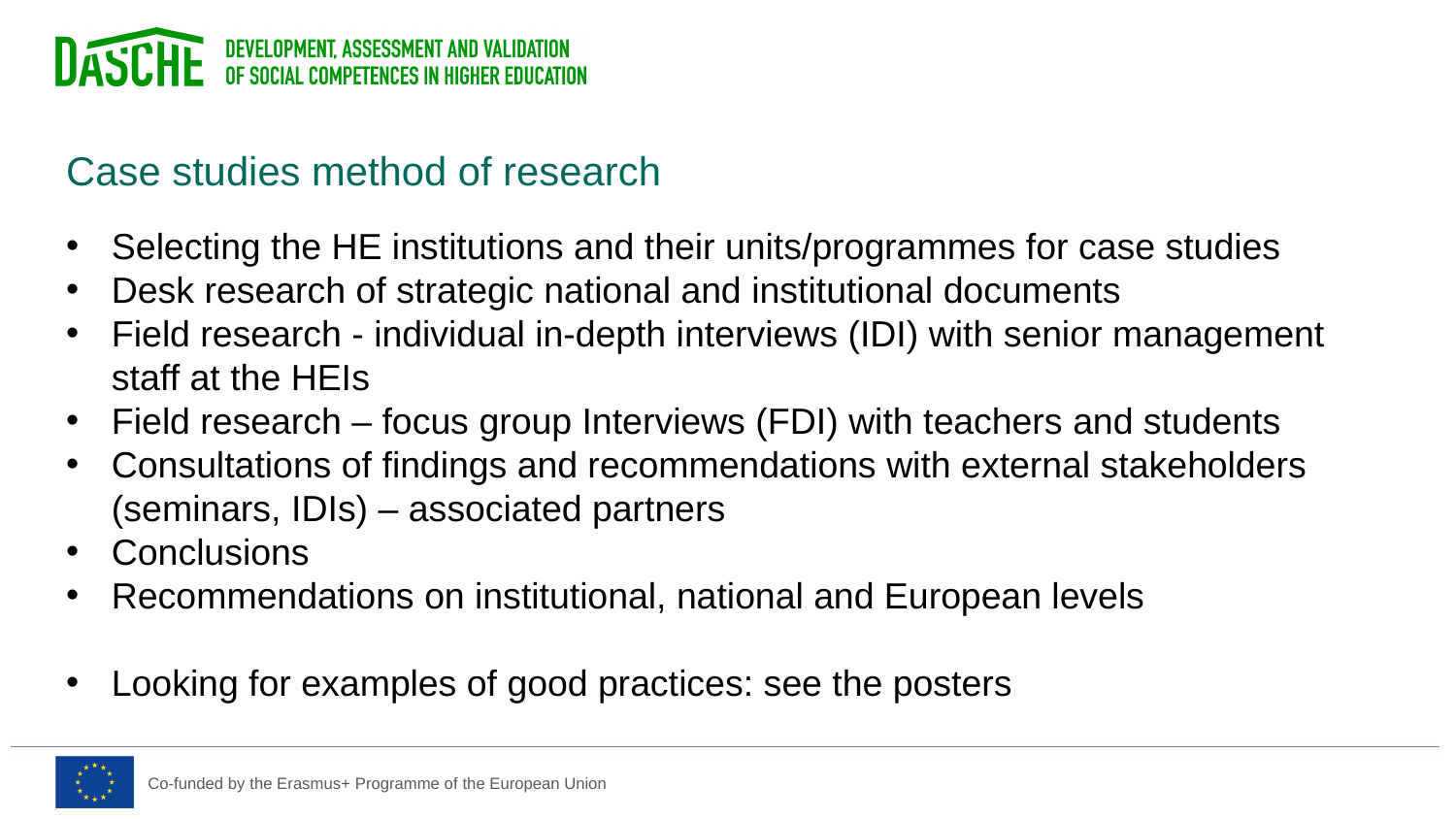

Case studies method of research

Selecting the HE institutions and their units/programmes for case studies
Desk research of strategic national and institutional documents
Field research - individual in-depth interviews (IDI) with senior management staff at the HEIs
Field research – focus group Interviews (FDI) with teachers and students
Consultations of findings and recommendations with external stakeholders (seminars, IDIs) – associated partners
Conclusions
Recommendations on institutional, national and European levels

Looking for examples of good practices: see the posters